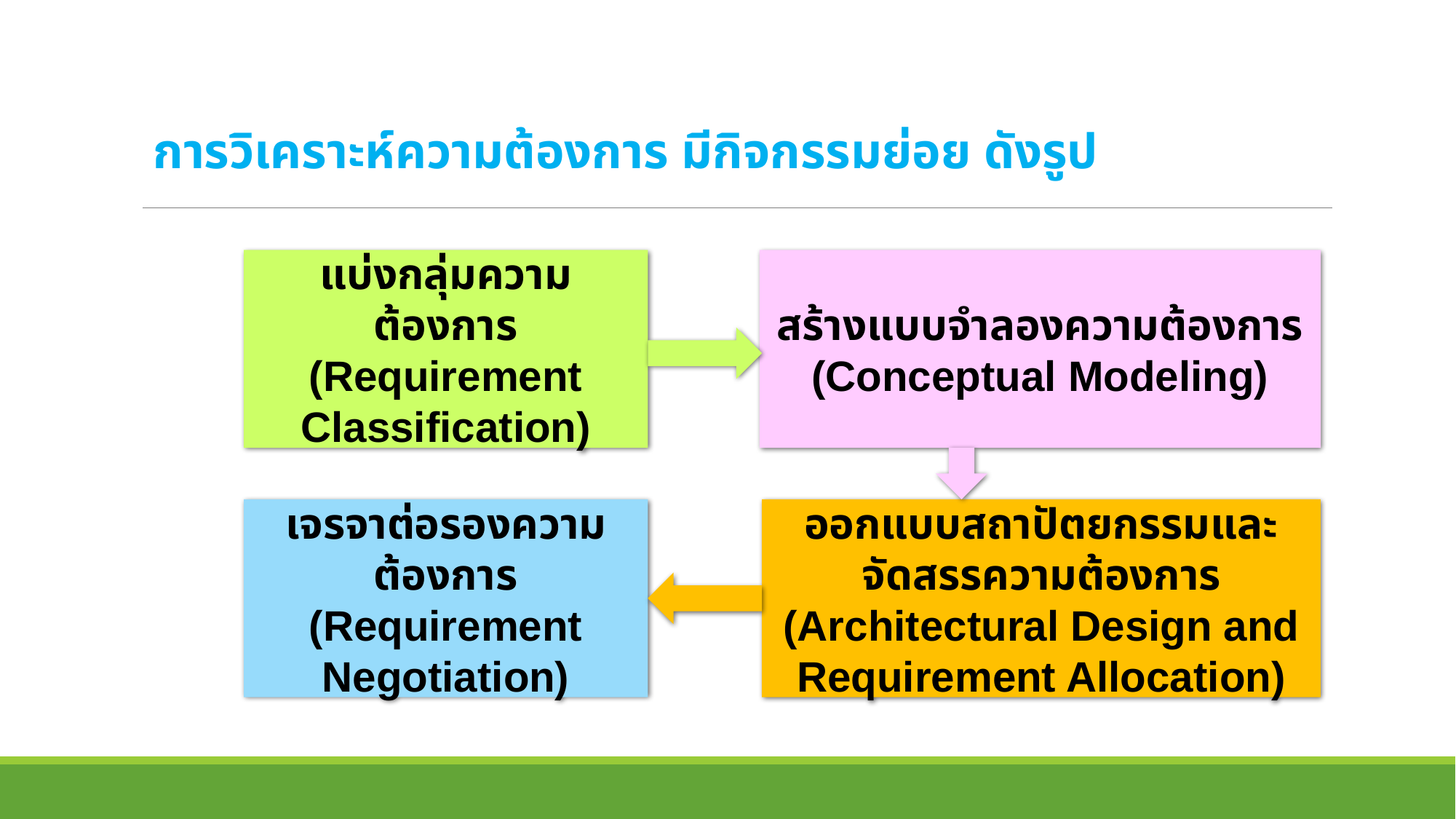

การวิเคราะห์ความต้องการ มีกิจกรรมย่อย ดังรูป

แบ่งกลุ่มความต้องการ
(Requirement Classification)
สร้างแบบจำลองความต้องการ
(Conceptual Modeling)

เจรจาต่อรองความต้องการ
(Requirement Negotiation)
ออกแบบสถาปัตยกรรมและจัดสรรความต้องการ
(Architectural Design and Requirement Allocation)